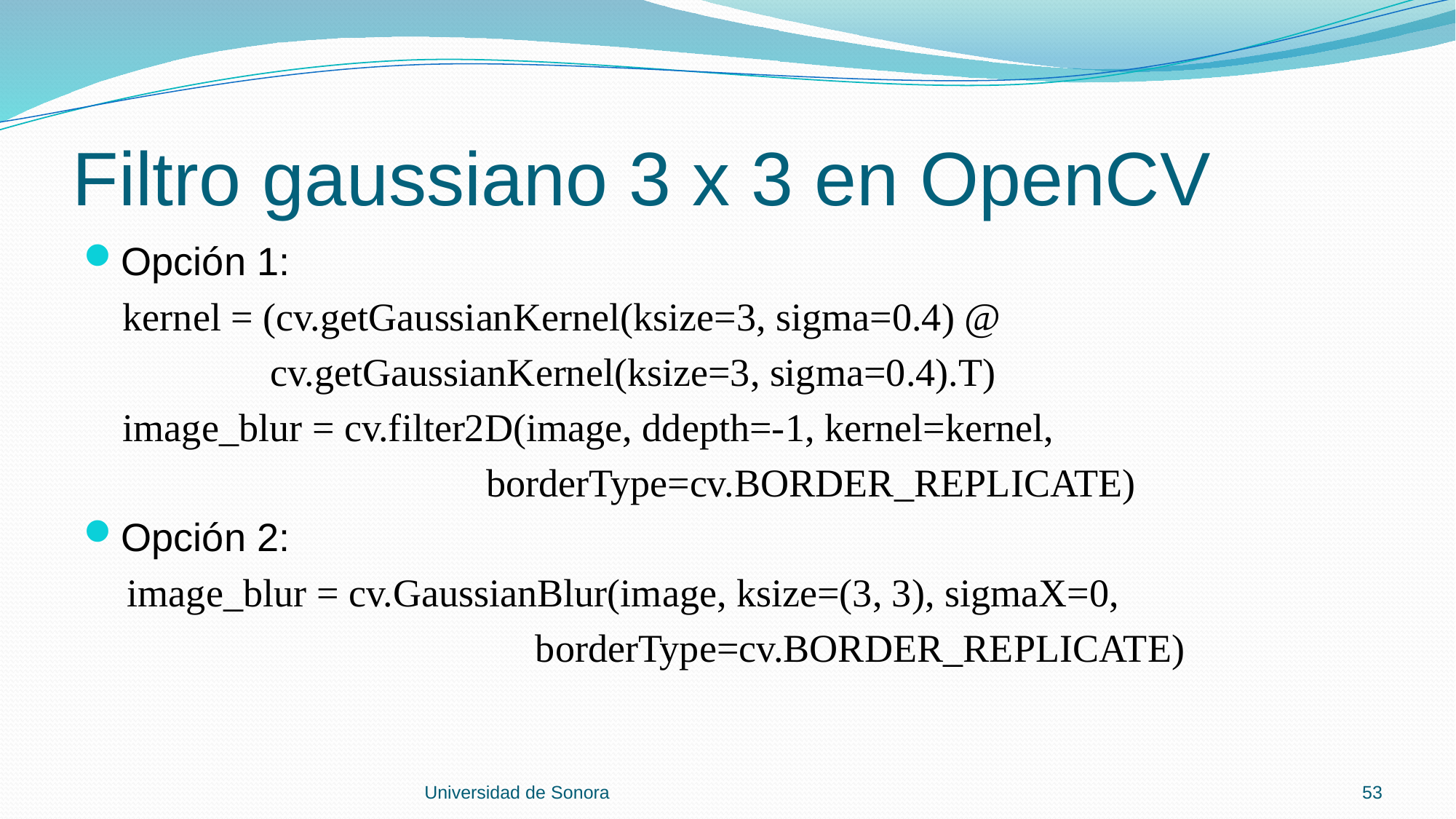

# Filtro gaussiano 3 x 3 en OpenCV
Opción 1:
    kernel = (cv.getGaussianKernel(ksize=3, sigma=0.4) @
                   cv.getGaussianKernel(ksize=3, sigma=0.4).T)
    image_blur = cv.filter2D(image, ddepth=-1, kernel=kernel,
                                         borderType=cv.BORDER_REPLICATE)
Opción 2:
    image_blur = cv.GaussianBlur(image, ksize=(3, 3), sigmaX=0,
                                              borderType=cv.BORDER_REPLICATE)

Universidad de Sonora
53